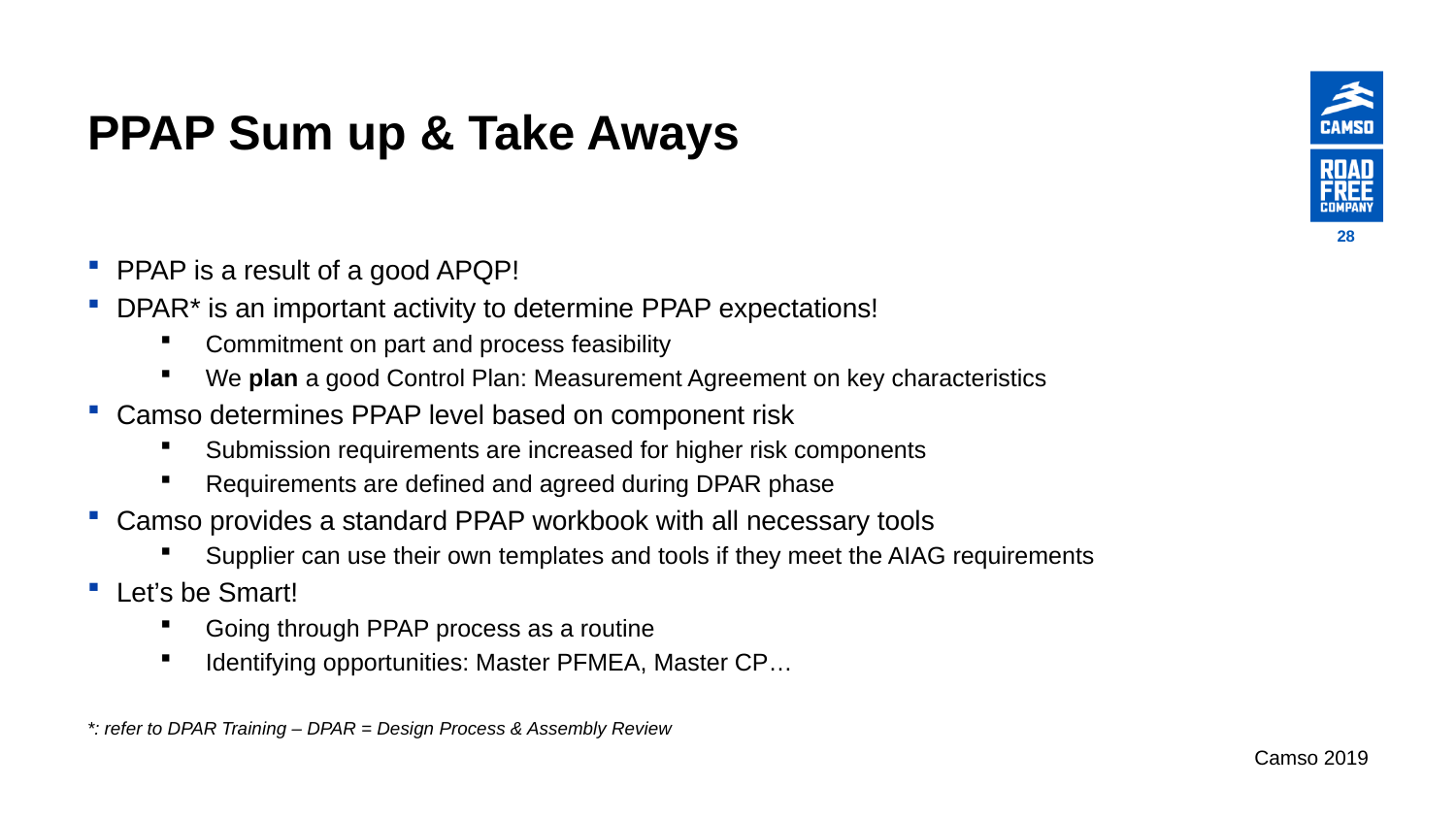

# PPAP Sum up & Take Aways
28
PPAP is a result of a good APQP!
DPAR* is an important activity to determine PPAP expectations!
Commitment on part and process feasibility
We plan a good Control Plan: Measurement Agreement on key characteristics
Camso determines PPAP level based on component risk
Submission requirements are increased for higher risk components
Requirements are defined and agreed during DPAR phase
Camso provides a standard PPAP workbook with all necessary tools
Supplier can use their own templates and tools if they meet the AIAG requirements
Let’s be Smart!
Going through PPAP process as a routine
Identifying opportunities: Master PFMEA, Master CP…

*: refer to DPAR Training – DPAR = Design Process & Assembly Review
Camso 2019